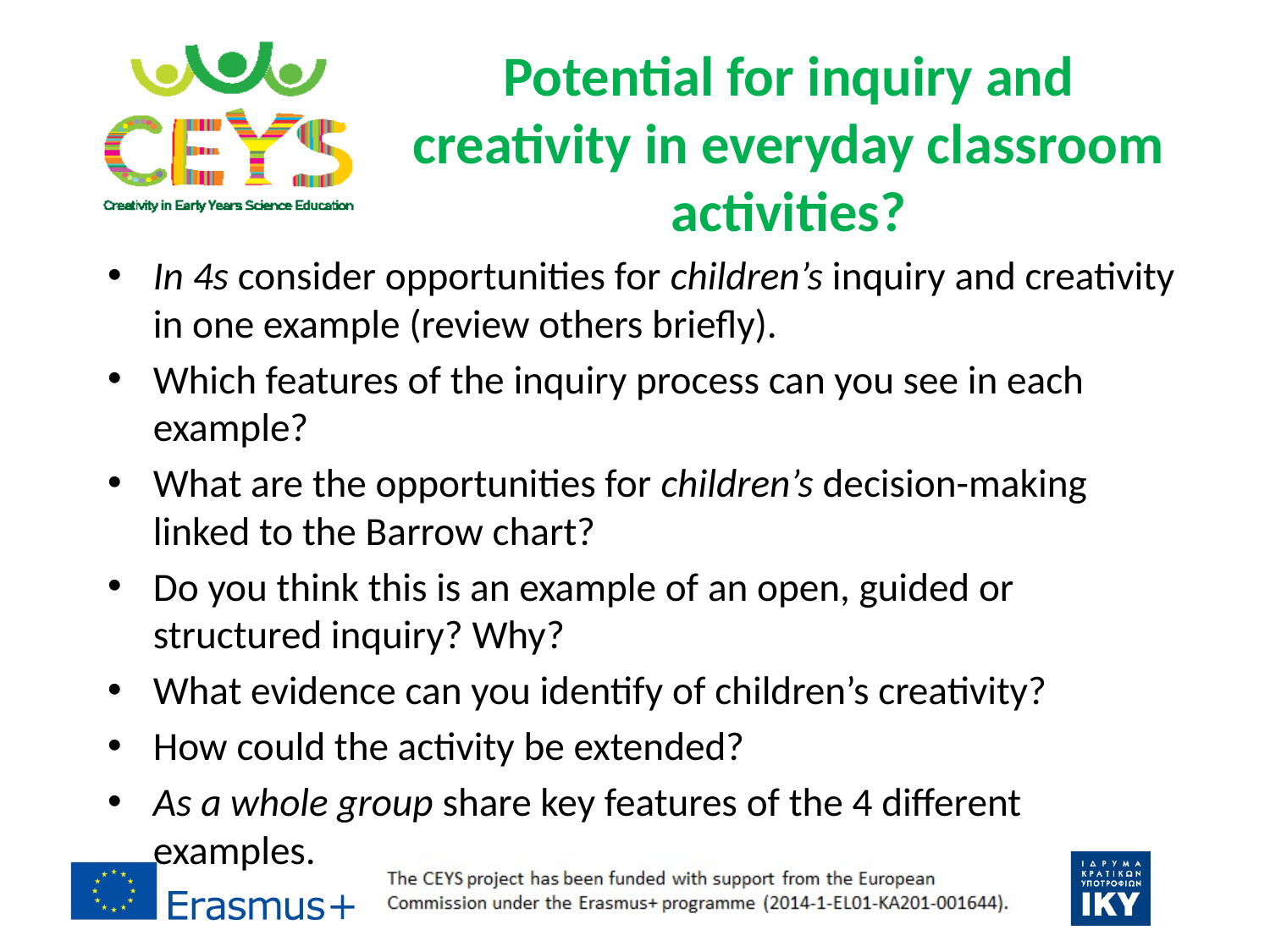

# Potential for inquiry and creativity in everyday classroom activities?
In 4s consider opportunities for children’s inquiry and creativity in one example (review others briefly).
Which features of the inquiry process can you see in each example?
What are the opportunities for children’s decision-making linked to the Barrow chart?
Do you think this is an example of an open, guided or structured inquiry? Why?
What evidence can you identify of children’s creativity?
How could the activity be extended?
As a whole group share key features of the 4 different examples.